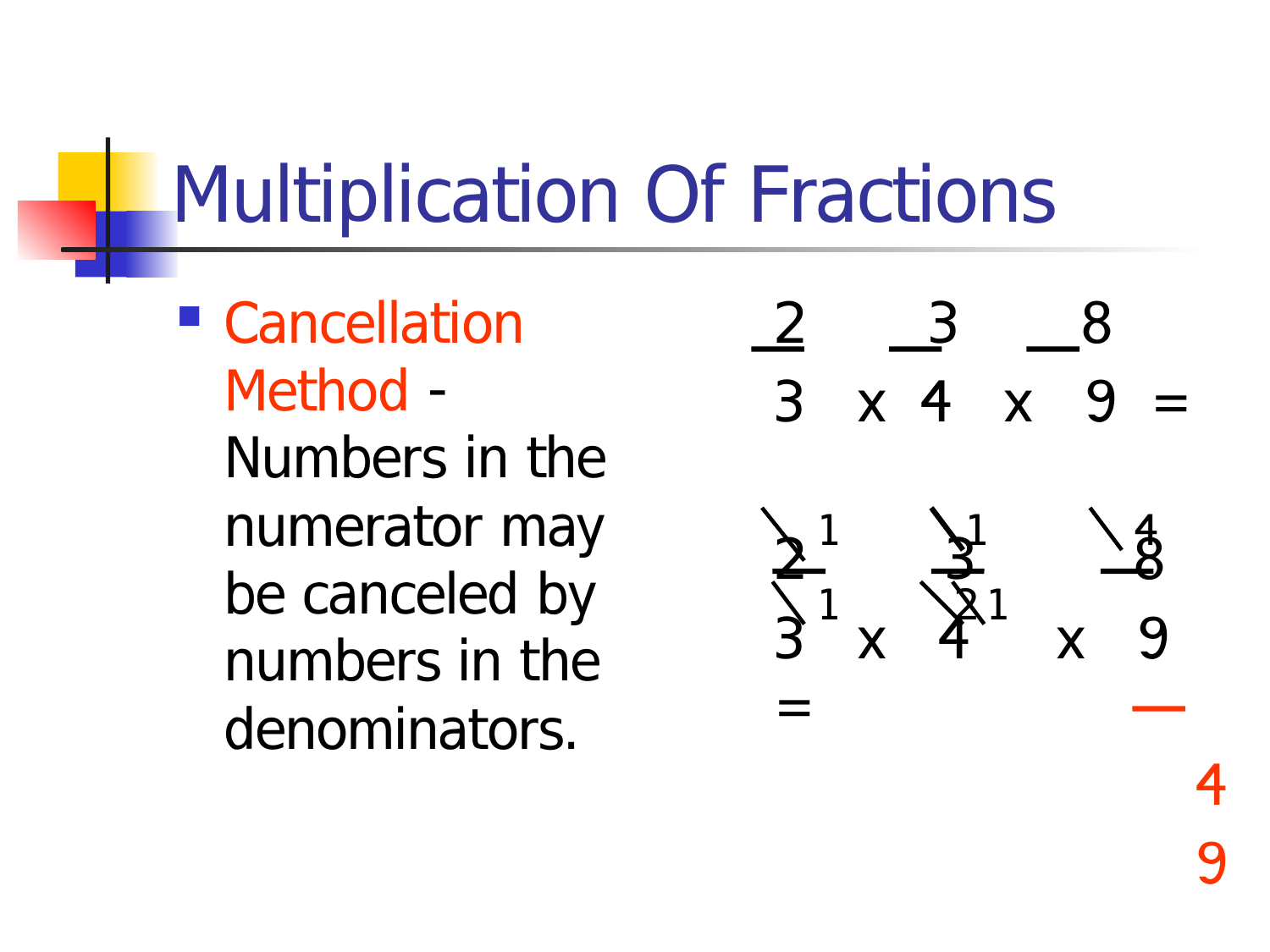

# Multiplication Of Fractions
Cancellation Method - Numbers in the numerator may be canceled by numbers in the denominators.

2       3       8
3   x  4   x   9  =

2        3         8
3   x   4     x   9    =
                        4
                        9

1
1
4

1

2
1